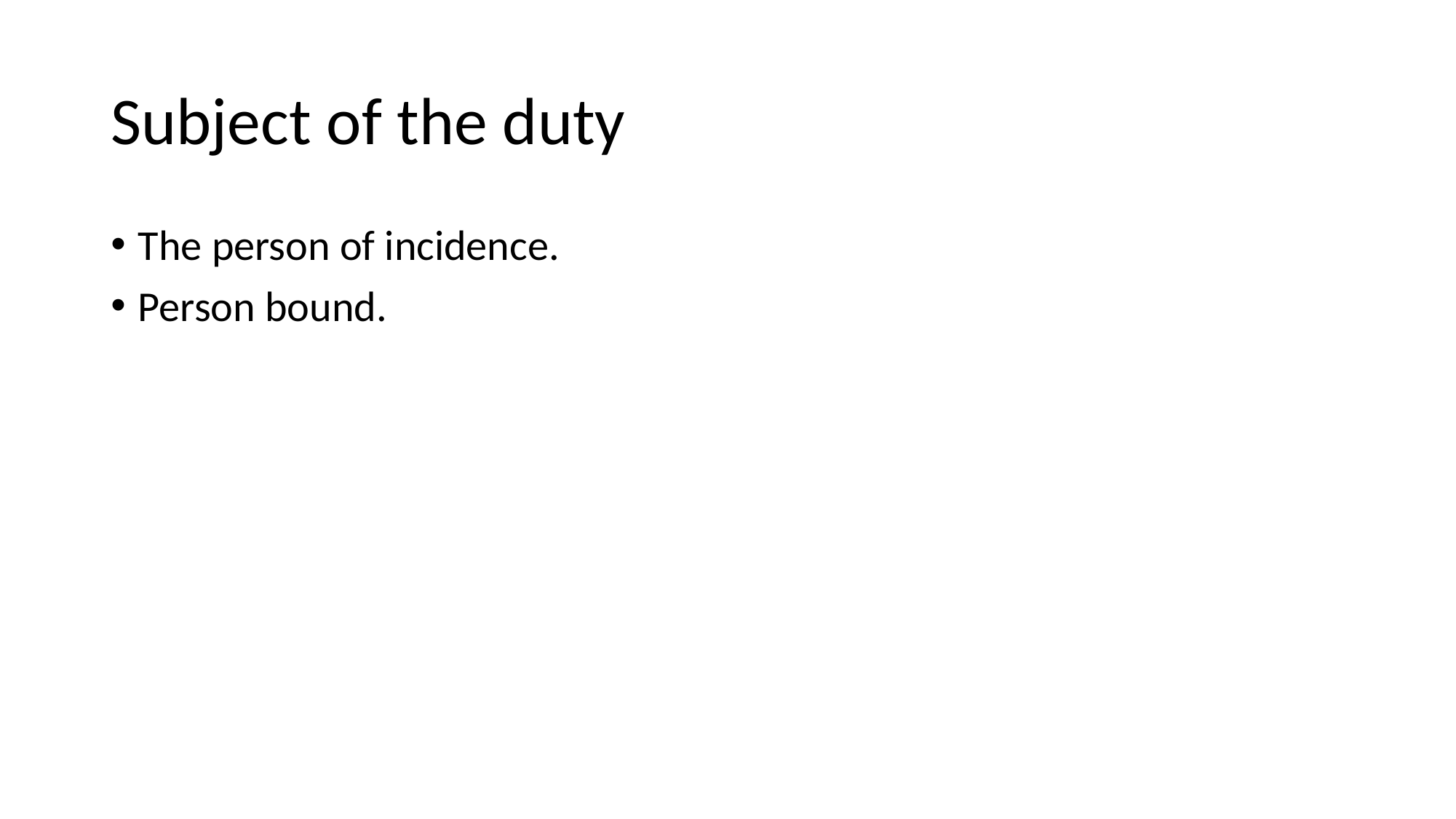

# Subject of the duty
The person of incidence.
Person bound.